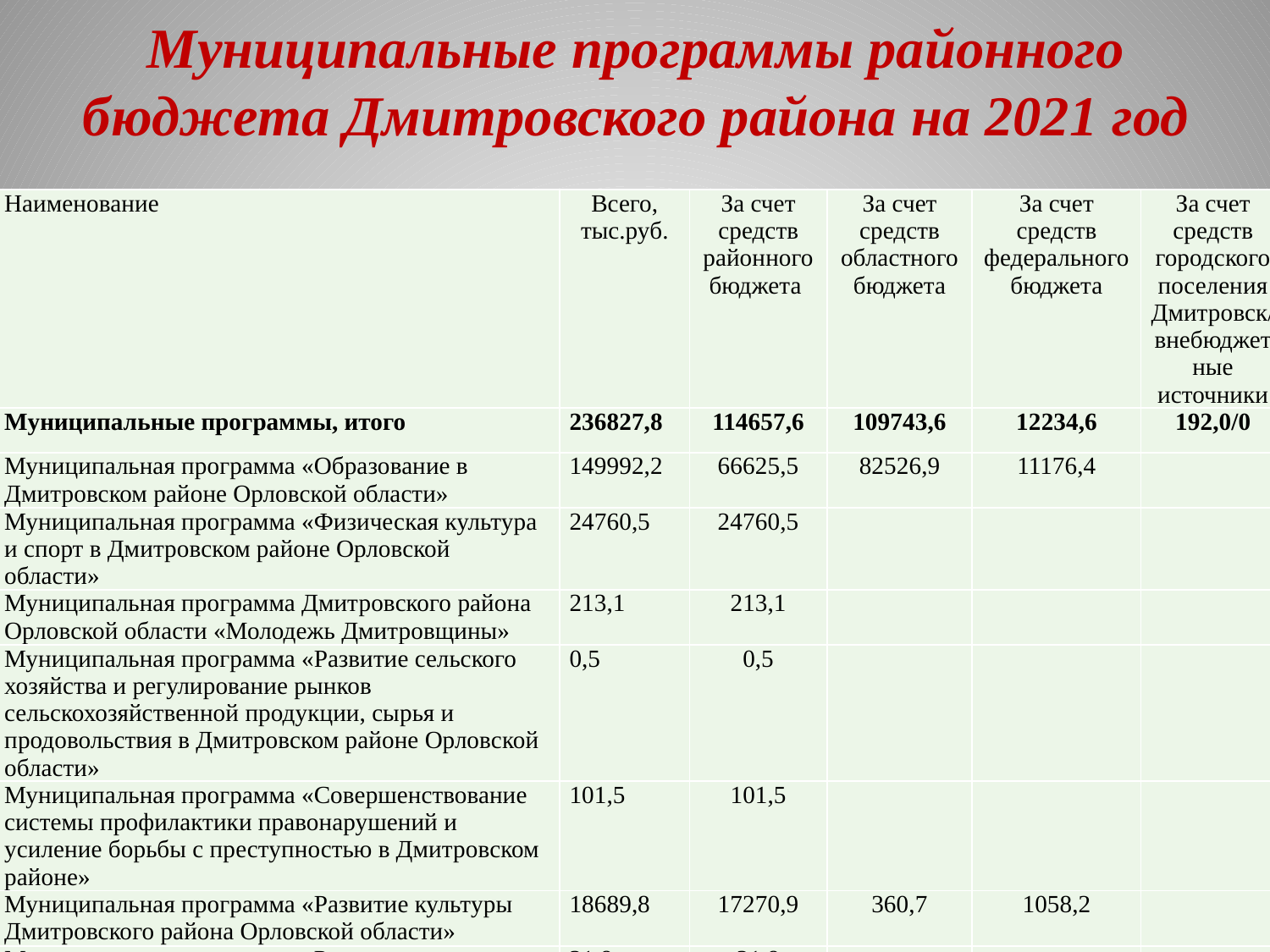

# Муниципальные программы районного бюджета Дмитровского района на 2021 год
| Наименование | Всего, тыс.руб. | За счет средств районного бюджета | За счет средств областного бюджета | За счет средств федерального бюджета | За счет средств городского поселения Дмитровск/внебюджетные источники |
| --- | --- | --- | --- | --- | --- |
| Муниципальные программы, итого | 236827,8 | 114657,6 | 109743,6 | 12234,6 | 192,0/0 |
| Муниципальная программа «Образование в Дмитровском районе Орловской области» | 149992,2 | 66625,5 | 82526,9 | 11176,4 |  |
| Муниципальная программа «Физическая культура и спорт в Дмитровском районе Орловской области» | 24760,5 | 24760,5 |  |  |  |
| Муниципальная программа Дмитровского района Орловской области «Молодежь Дмитровщины» | 213,1 | 213,1 |  |  |  |
| Муниципальная программа «Развитие сельского хозяйства и регулирование рынков сельскохозяйственной продукции, сырья и продовольствия в Дмитровском районе Орловской области» | 0,5 | 0,5 |  |  |  |
| Муниципальная программа «Совершенствование системы профилактики правонарушений и усиление борьбы с преступностью в Дмитровском районе» | 101,5 | 101,5 |  |  |  |
| Муниципальная программа «Развитие культуры Дмитровского района Орловской области» | 18689,8 | 17270,9 | 360,7 | 1058,2 |  |
| Муниципальная программа «Развитие архивного дела в Дмитровском районе Орловской области» | 31,8 | 31,8 |  |  |  |
| Муниципальная программа «Развитие предпринимательства и деловой активности в Дмитровском районе Орловской области» | 3,0 | 3,0 |  |  |  |
| Муниципальная программа «Обеспечение безопасности дорожного движения в Дмитровском районе» | 710,0 | 710,0 |  |  |  |
| Муниципальная программа «Ремонт автомобильных дорог общего пользования местного значения и улично-дорожной сети на территории Дмитровского района Орловской области» | 27252,1 | 204,1 | 26856,0 |  | 192,0/0 |
| Муниципальная программа «Развитие системы водоснабжения и водоотведения в Дмитровском районе» | 1500,0 | 1500,0 |  |  |  |
| Муниципальная программа «Укрепление межнациональных и межконфессиональных отношений и проведение профилактики межнациональных конфликтов в Дмитровском районе Орловской области» | 3,0 | 3,0 |  |  |  |
| Муниципальная программа «Энергосбережение и повышение энергетической эффективности в Дмитровском района Орловской области» | 533,7 | 533,7 |  |  |  |
| Муниципальная программа «Благоустройство контейнерных площадок на территории Дмитровского района Орловской области | 570,0 | 570,0 |  |  |  |
| Муниципальная программа «Комплексное развитие сельских территорий Дмитровского района» | 230,0 | 230,0 |  |  |  |